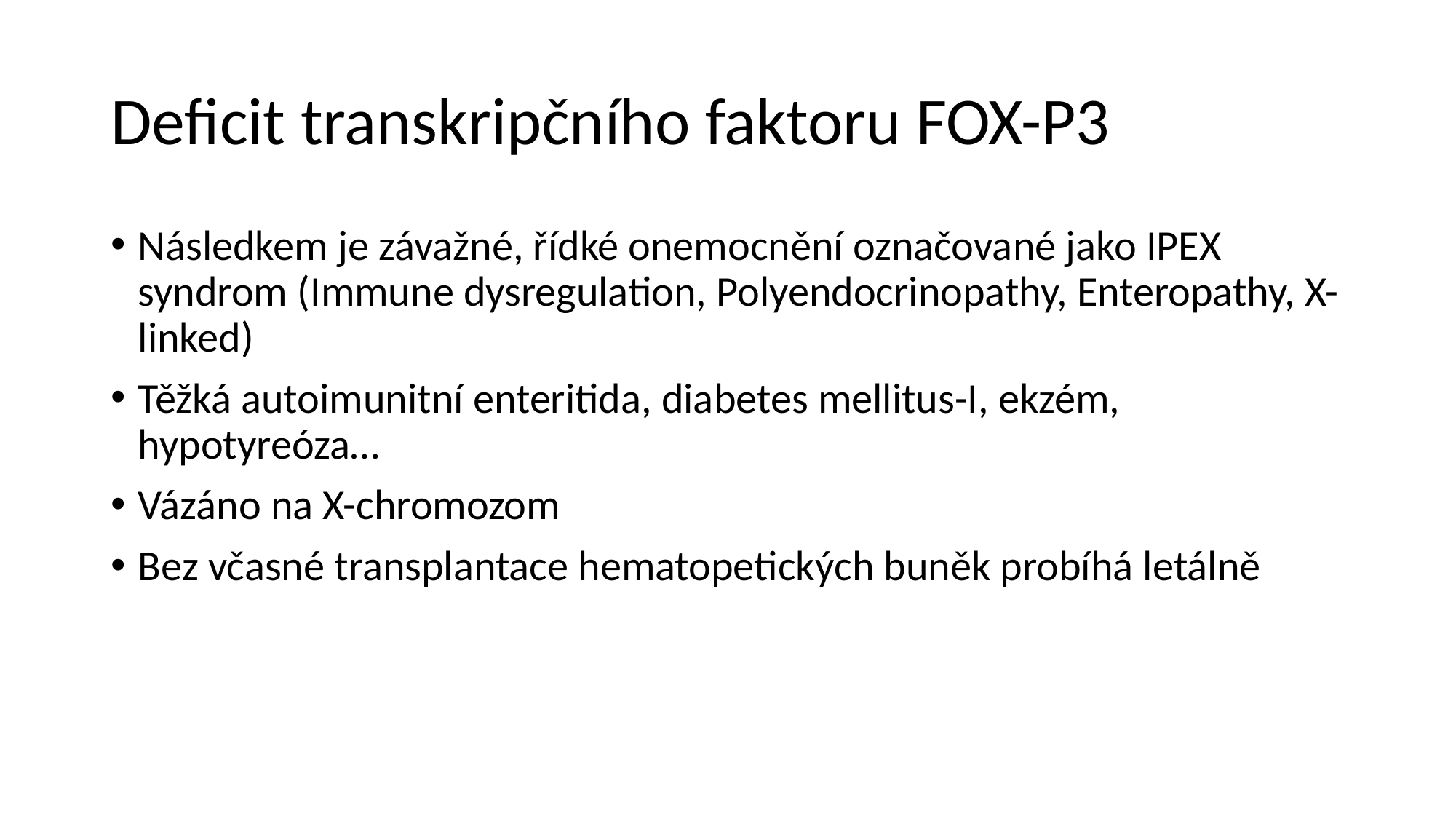

# Deficit transkripčního faktoru FOX-P3
Následkem je závažné, řídké onemocnění označované jako IPEX syndrom (Immune dysregulation, Polyendocrinopathy, Enteropathy, X-linked)
Těžká autoimunitní enteritida, diabetes mellitus-I, ekzém, hypotyreóza…
Vázáno na X-chromozom
Bez včasné transplantace hematopetických buněk probíhá letálně